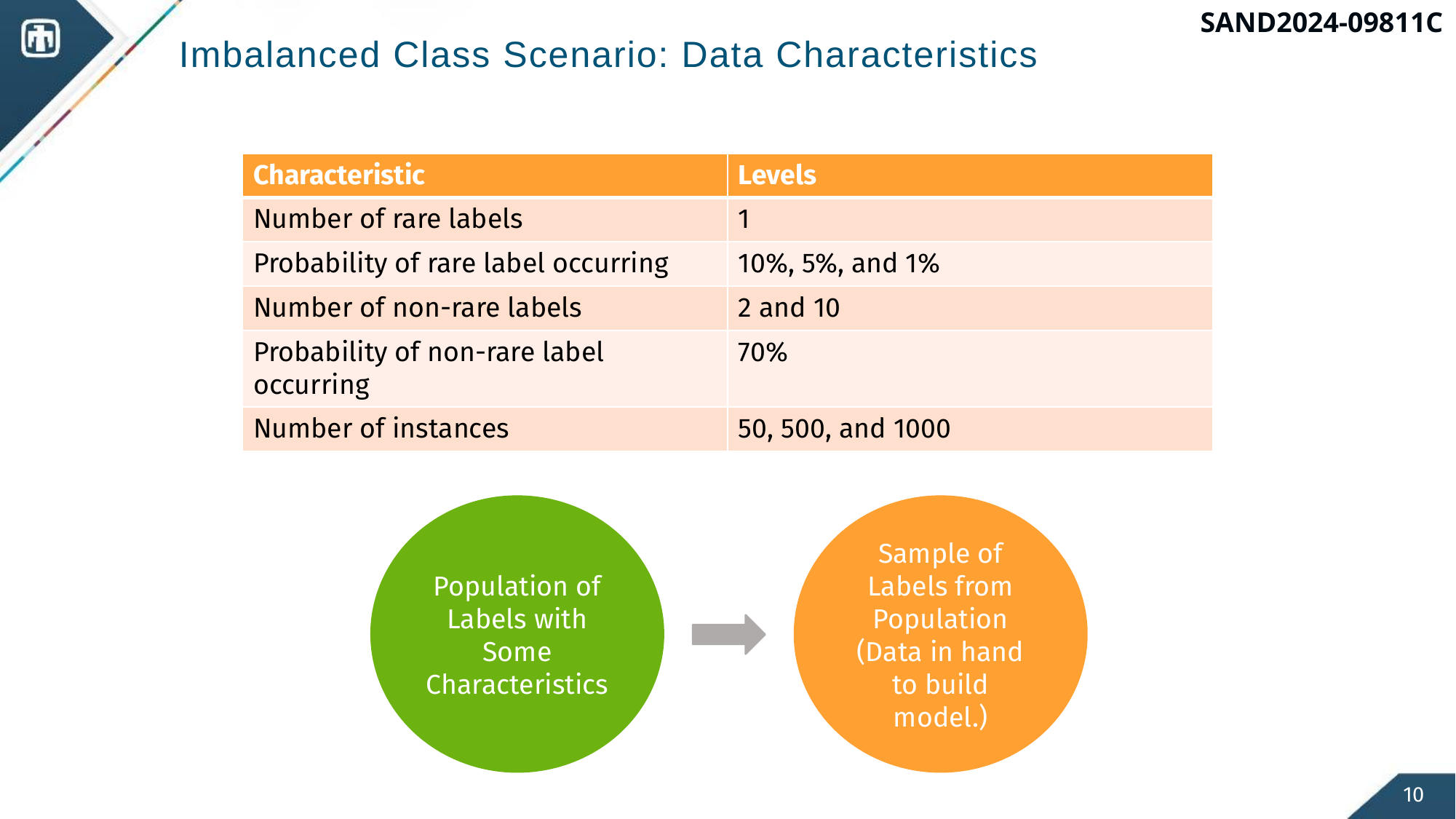

SAND2024-09811C
# Imbalanced Class Scenario: Data Characteristics
| Characteristic | Levels |
| --- | --- |
| Number of rare labels | 1 |
| Probability of rare label occurring | 10%, 5%, and 1% |
| Number of non-rare labels | 2 and 10 |
| Probability of non-rare label occurring | 70% |
| Number of instances | 50, 500, and 1000 |
Sample of Labels from Population (Data in hand to build model.)
Population of Labels with Some Characteristics

10